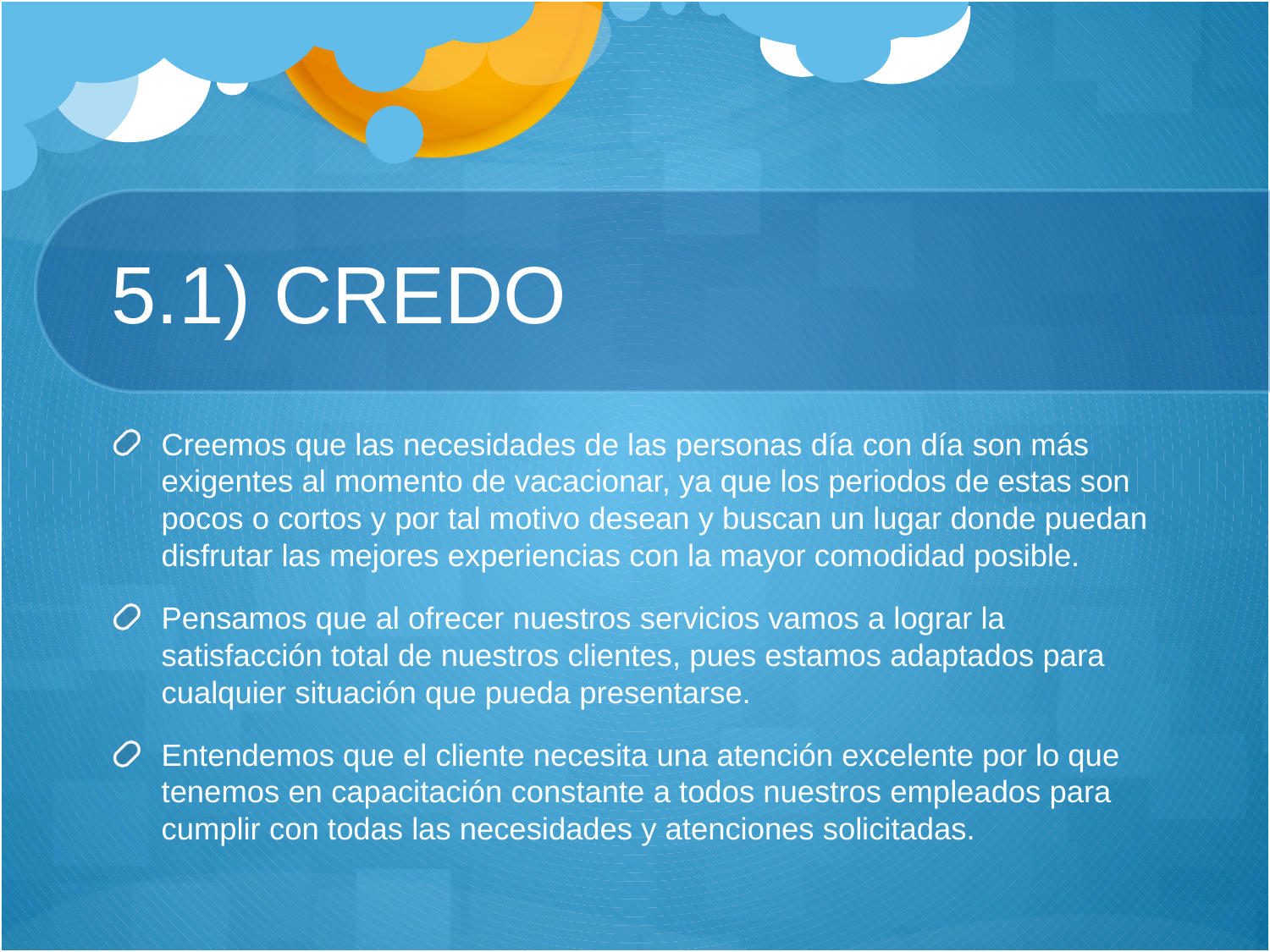

# 5.1) CREDO
Creemos que las necesidades de las personas día con día son más exigentes al momento de vacacionar, ya que los periodos de estas son pocos o cortos y por tal motivo desean y buscan un lugar donde puedan disfrutar las mejores experiencias con la mayor comodidad posible.
Pensamos que al ofrecer nuestros servicios vamos a lograr la satisfacción total de nuestros clientes, pues estamos adaptados para cualquier situación que pueda presentarse.
Entendemos que el cliente necesita una atención excelente por lo que tenemos en capacitación constante a todos nuestros empleados para cumplir con todas las necesidades y atenciones solicitadas.